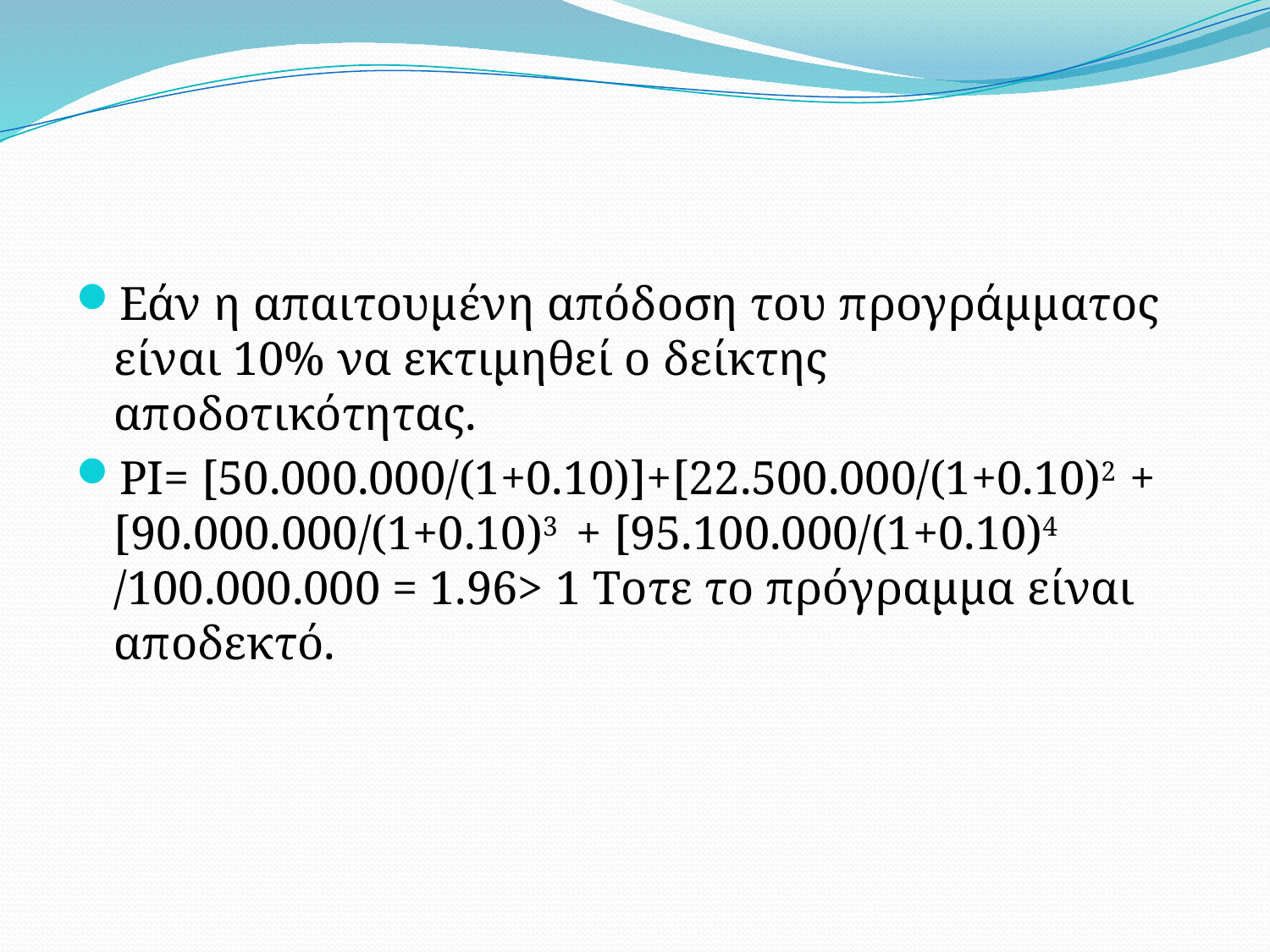

#
Εάν η απαιτουμένη απόδοση του προγράμματος είναι 10% να εκτιμηθεί ο δείκτης αποδοτικότητας.
PI= [50.000.000/(1+0.10)]+[22.500.000/(1+0.10)2  + [90.000.000/(1+0.10)3  + [95.100.000/(1+0.10)4  /100.000.000 = 1.96> 1 Tοτε το πρόγραμμα είναι αποδεκτό.